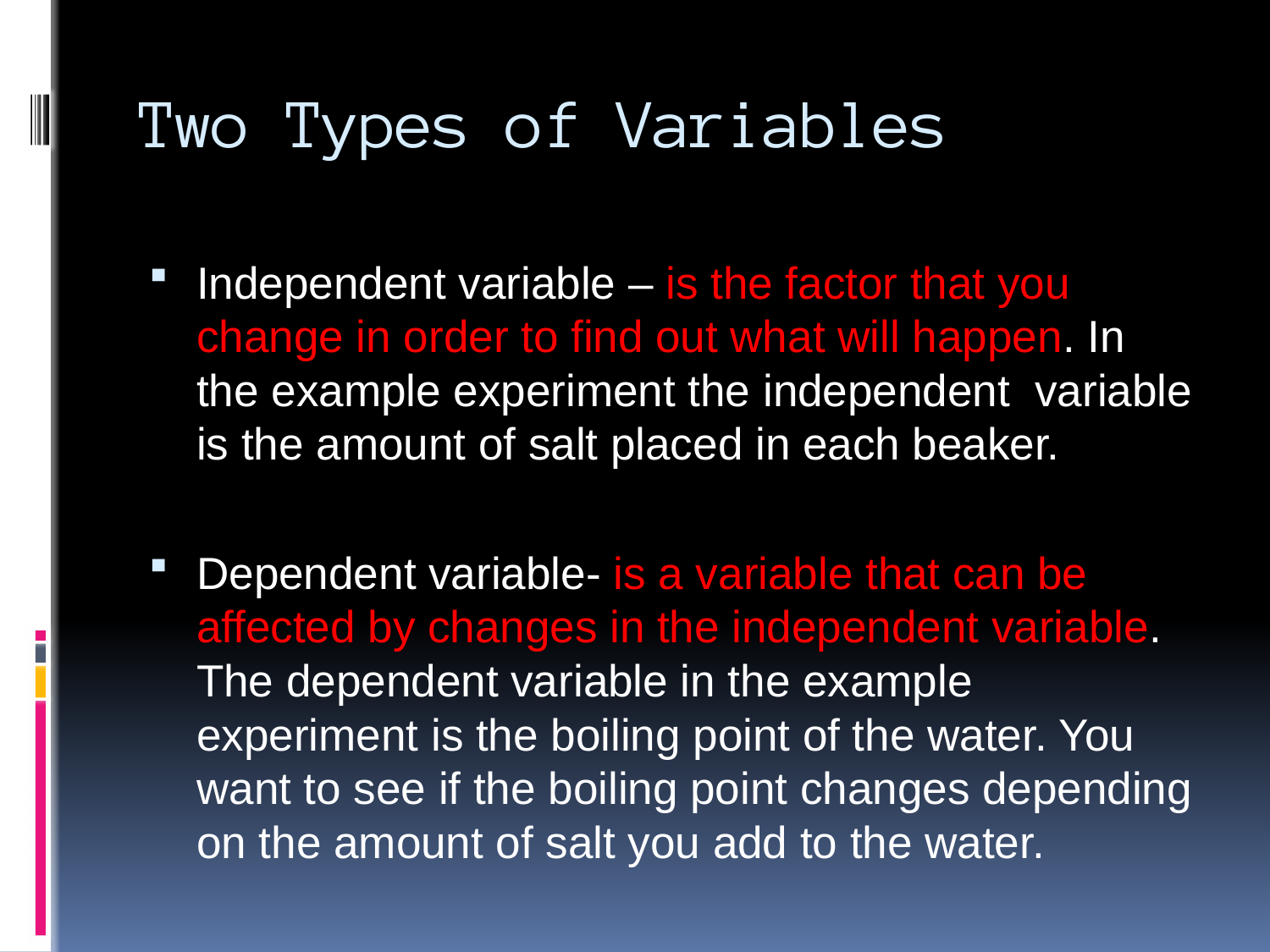

# Two Types of Variables
Independent variable – is the factor that you change in order to find out what will happen. In the example experiment the independent  variable is the amount of salt placed in each beaker.

Dependent variable- is a variable that can be affected by changes in the independent variable. The dependent variable in the example experiment is the boiling point of the water. You want to see if the boiling point changes depending on the amount of salt you add to the water.